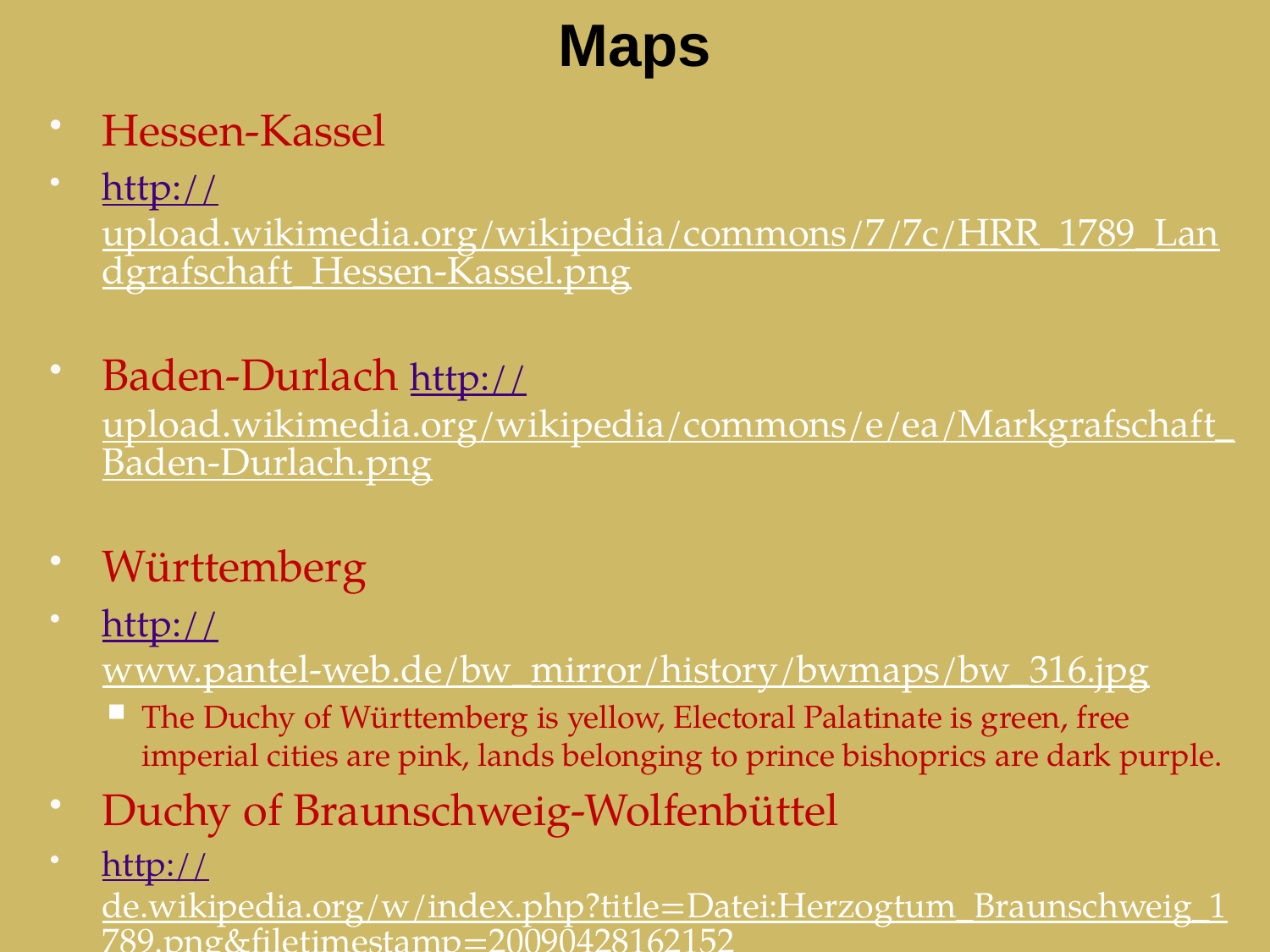

# Maps
Hessen-Kassel
http://upload.wikimedia.org/wikipedia/commons/7/7c/HRR_1789_Landgrafschaft_Hessen-Kassel.png
Baden-Durlach http://upload.wikimedia.org/wikipedia/commons/e/ea/Markgrafschaft_Baden-Durlach.png
Württemberg
http://www.pantel-web.de/bw_mirror/history/bwmaps/bw_316.jpg
The Duchy of Württemberg is yellow, Electoral Palatinate is green, free imperial cities are pink, lands belonging to prince bishoprics are dark purple.
Duchy of Braunschweig-Wolfenbüttel
http://de.wikipedia.org/w/index.php?title=Datei:Herzogtum_Braunschweig_1789.png&filetimestamp=20090428162152